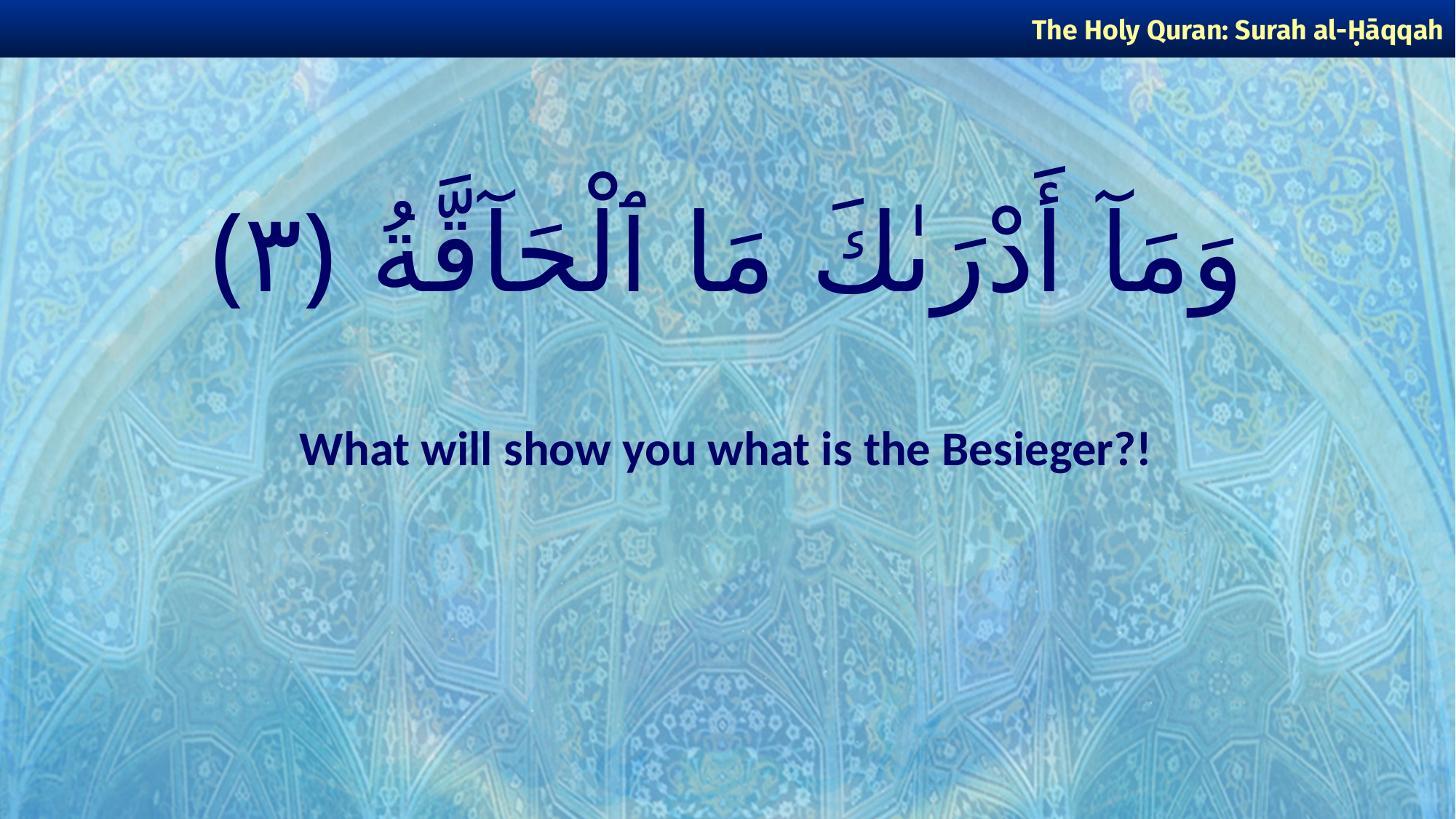

The Holy Quran: Surah al-Ḥāqqah
# وَمَآ أَدْرَىٰكَ مَا ٱلْحَآقَّةُ ﴿٣﴾
What will show you what is the Besieger?!